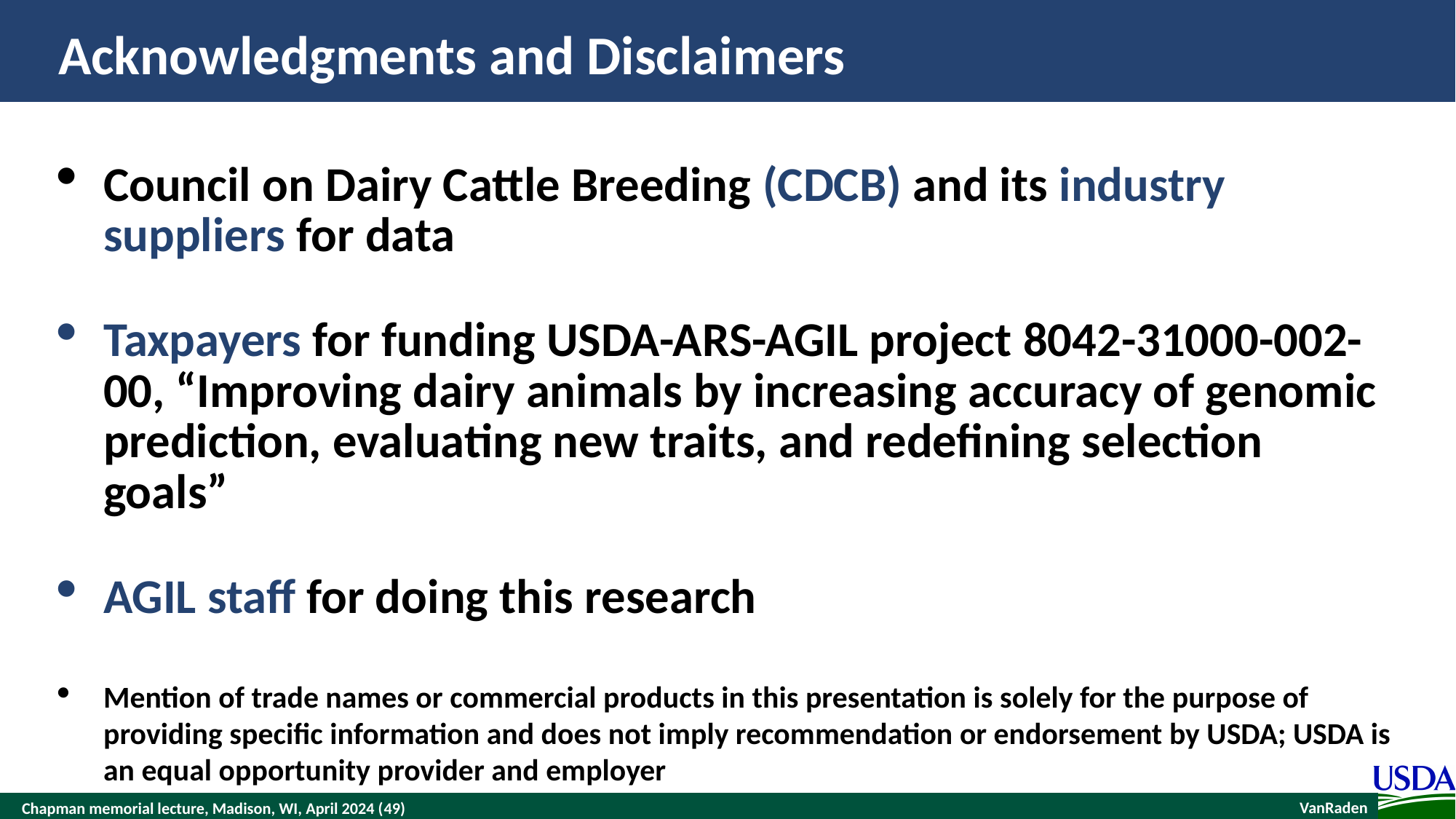

# Acknowledgments and Disclaimers
Council on Dairy Cattle Breeding (CDCB) and its industry suppliers for data
Taxpayers for funding USDA-ARS-AGIL project 8042-31000-002-00, “Improving dairy animals by increasing accuracy of genomic prediction, evaluating new traits, and redefining selection goals”
AGIL staff for doing this research
Mention of trade names or commercial products in this presentation is solely for the purpose of providing specific information and does not imply recommendation or endorsement by USDA; USDA is an equal opportunity provider and employer